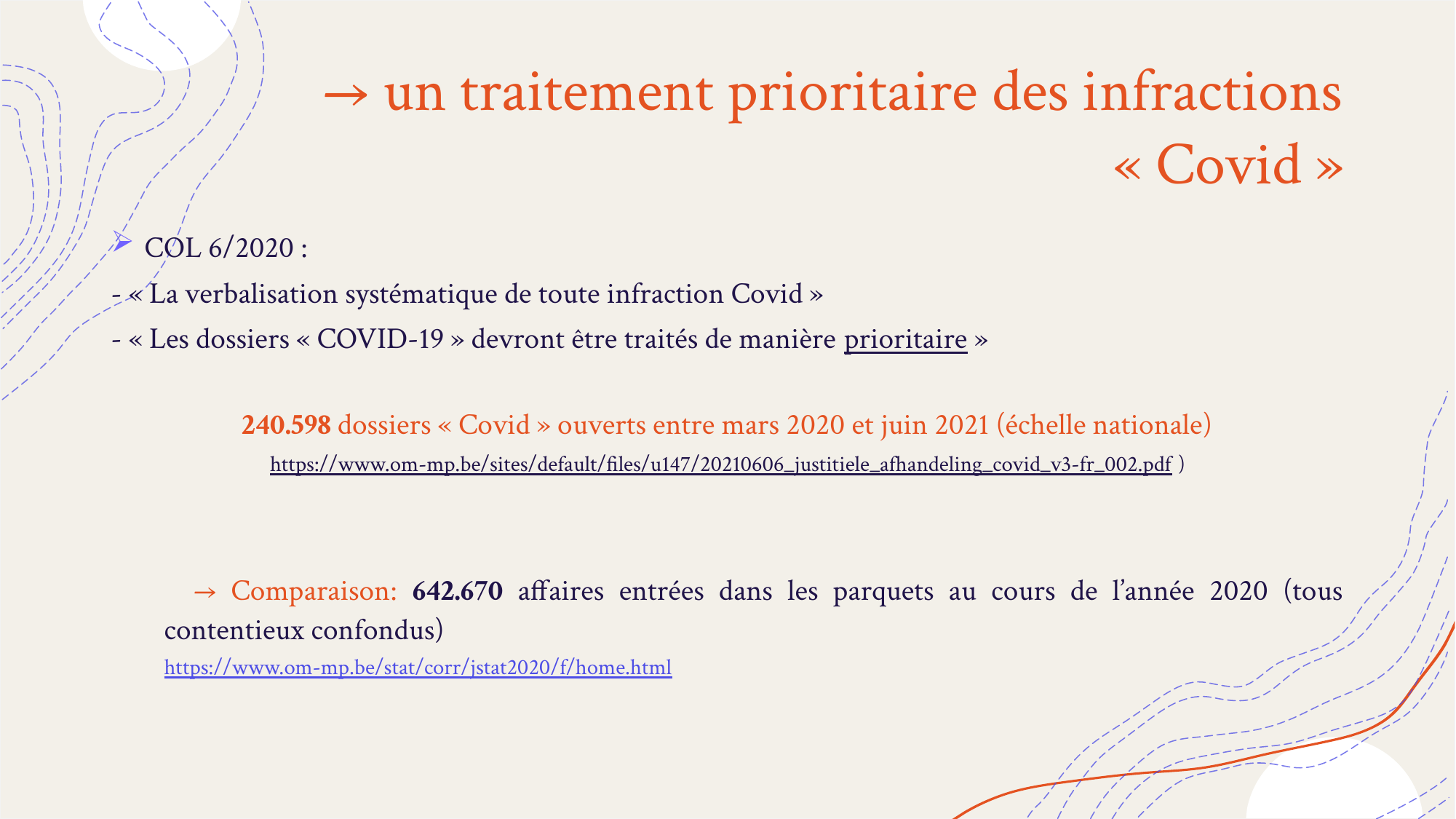

# → un traitement prioritaire des infractions « Covid »
 COL 6/2020 :
- « La verbalisation systématique de toute infraction Covid »
- « Les dossiers « COVID-19 » devront être traités de manière prioritaire »
240.598 dossiers « Covid » ouverts entre mars 2020 et juin 2021 (échelle nationale)
https://www.om-mp.be/sites/default/files/u147/20210606_justitiele_afhandeling_covid_v3-fr_002.pdf)

  → Comparaison: 642.670 affaires entrées dans les parquets au cours de l’année 2020 (tous contentieux confondus)
https://www.om-mp.be/stat/corr/jstat2020/f/home.html